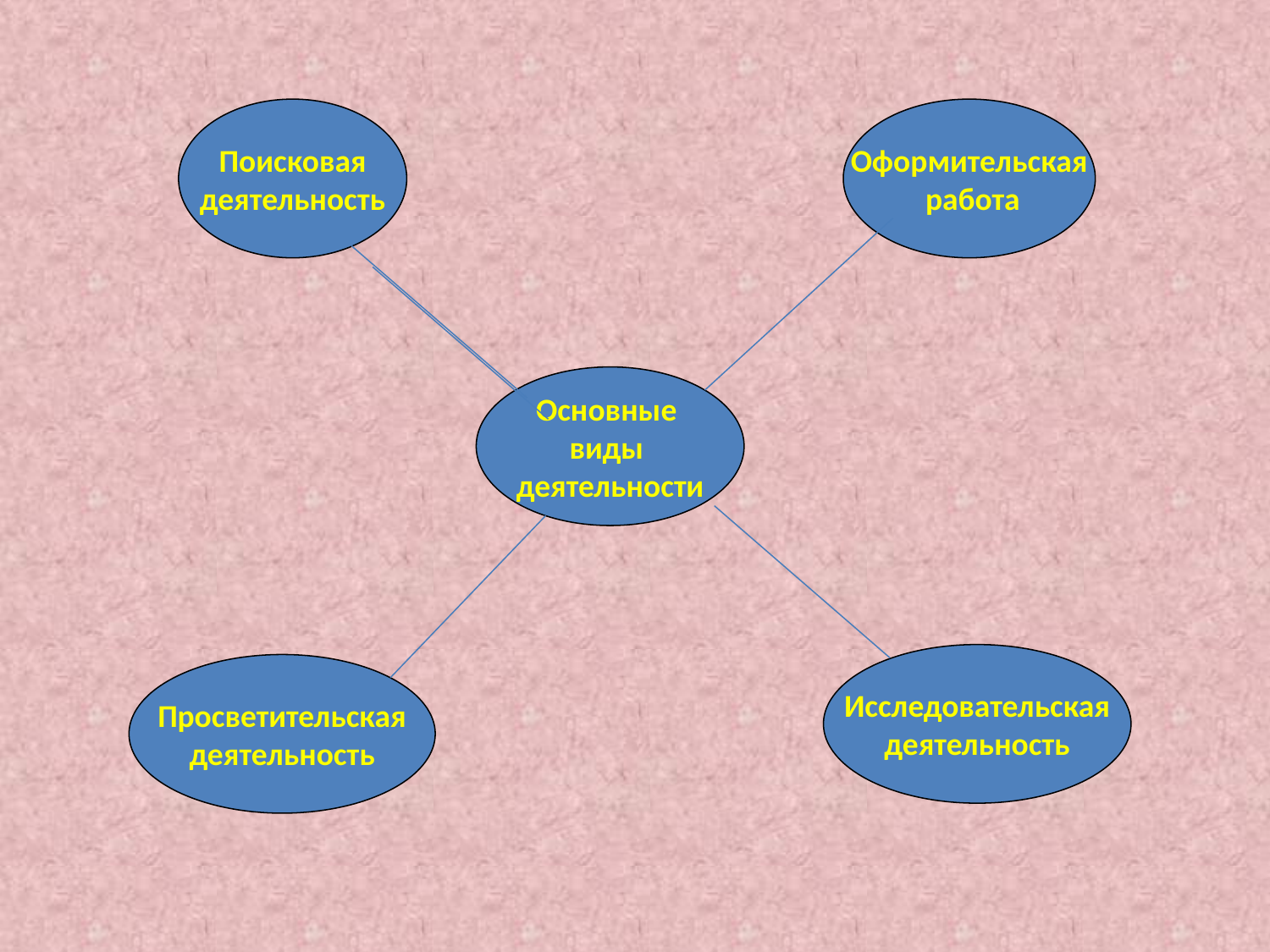

Поисковая
деятельность
Оформительская
 работа
Основные
виды
деятельности
Исследовательская
деятельность
Просветительская
деятельность